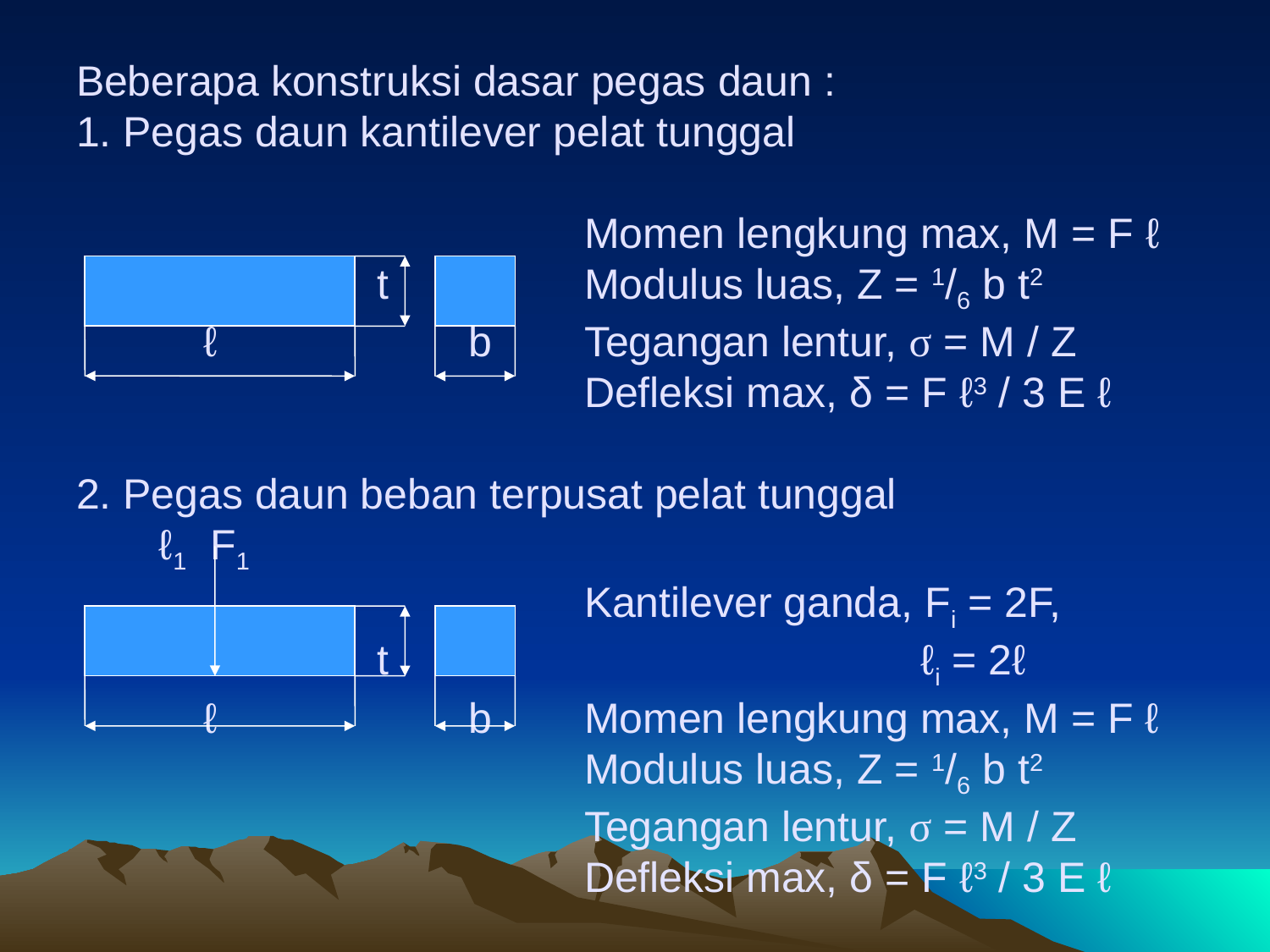

# Beberapa konstruksi dasar pegas daun : 1. Pegas daun kantilever pelat tunggal Momen lengkung max, M = F ℓ t		Modulus luas, Z = 1/6 b t2 ℓ		 b	Tegangan lentur, σ = M / Z Defleksi max, δ = F ℓ3 / 3 E ℓ 2. Pegas daun beban terpusat pelat tunggal ℓ1  F1 Kantilever ganda, Fi = 2F, t				       ℓi = 2ℓ ℓ		 b 	Momen lengkung max, M = F ℓ Modulus luas, Z = 1/6 b t2 Tegangan lentur, σ = M / Z Defleksi max, δ = F ℓ3 / 3 E ℓ